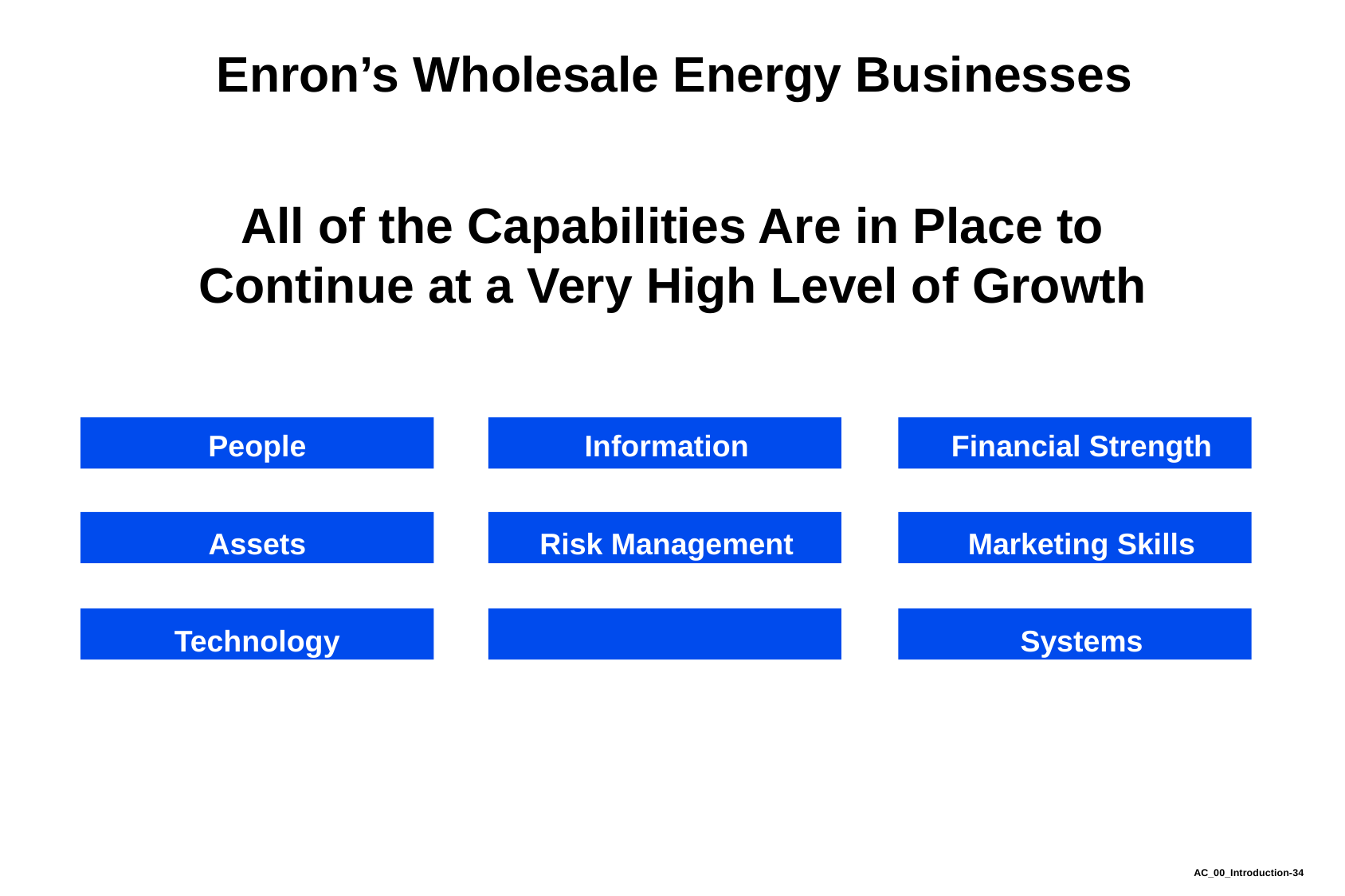

Enron’s Wholesale Energy Businesses
All of the Capabilities Are in Place to Continue at a Very High Level of Growth

People
Assets
Technology
Information
Risk Management Skills
Broad Scale and Scope
Financial Strength
Marketing Skills
Systems